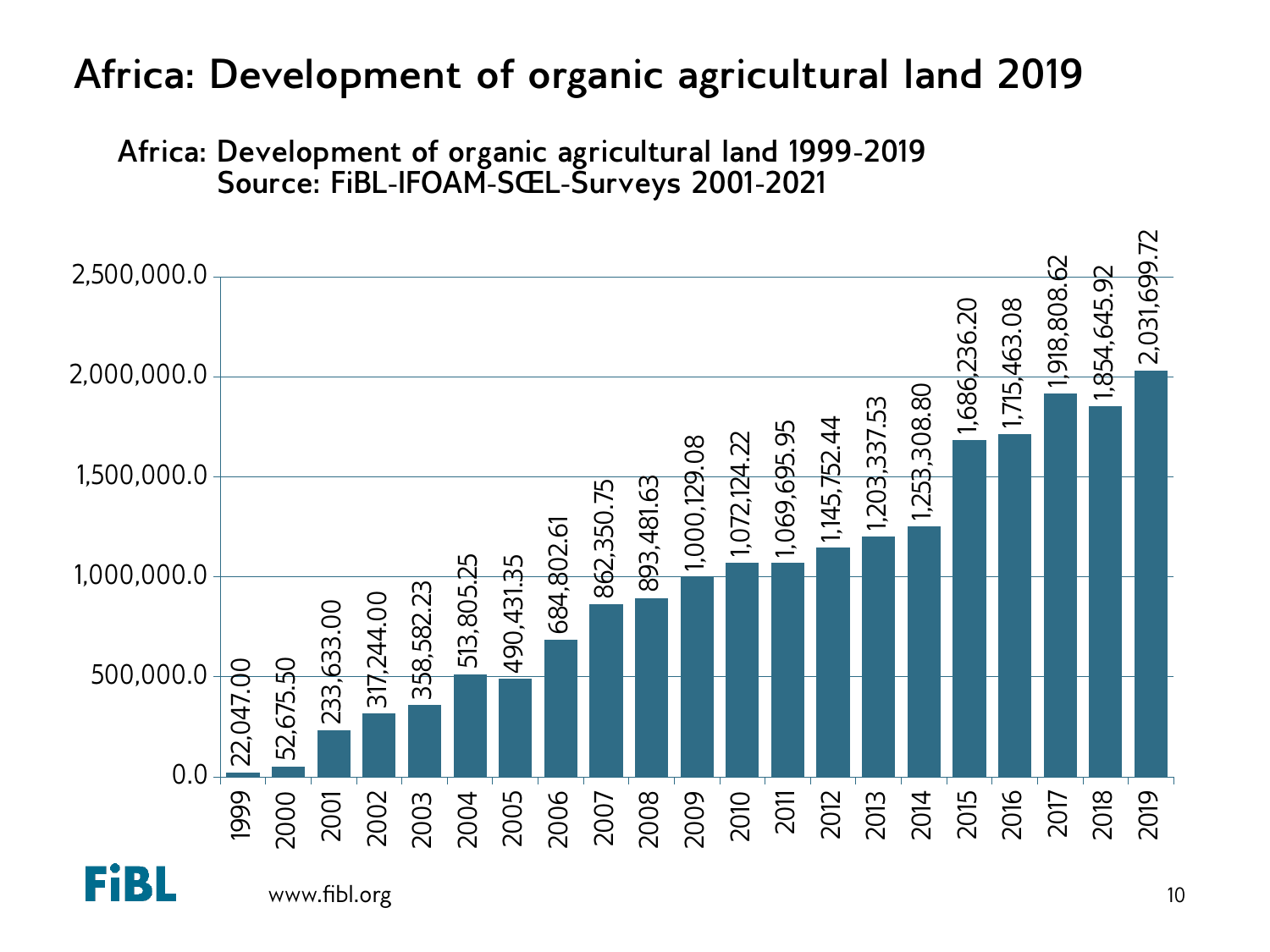

# Africa: Development of organic agricultural land 2019

### Chart: Africa: Development of organic agricultural land 1999-2019
Source: FiBL-IFOAM-SOEL-Surveys 2001-2021

| Category | Hectares |
|---|---|
| 1999 | 22047.0 |
| 2000 | 52675.5 |
| 2001 | 233633.0 |
| 2002 | 317244.0 |
| 2003 | 358582.23 |
| 2004 | 513805.25 |
| 2005 | 490431.35000000003 |
| 2006 | 684802.61 |
| 2007 | 862350.7509999999 |
| 2008 | 893481.6340000001 |
| 2009 | 1000129.0763333332 |
| 2010 | 1072124.2153299998 |
| 2011 | 1069695.9526444 |
| 2012 | 1145752.4385 |
| 2013 | 1203337.5284999995 |
| 2014 | 1253308.7976000002 |
| 2015 | 1686236.2 |
| 2016 | 1715463.08 |
| 2017 | 1918808.62006 |
| 2018 | 1854645.9213599996 |
| 2019 | 2031699.7214 |
10